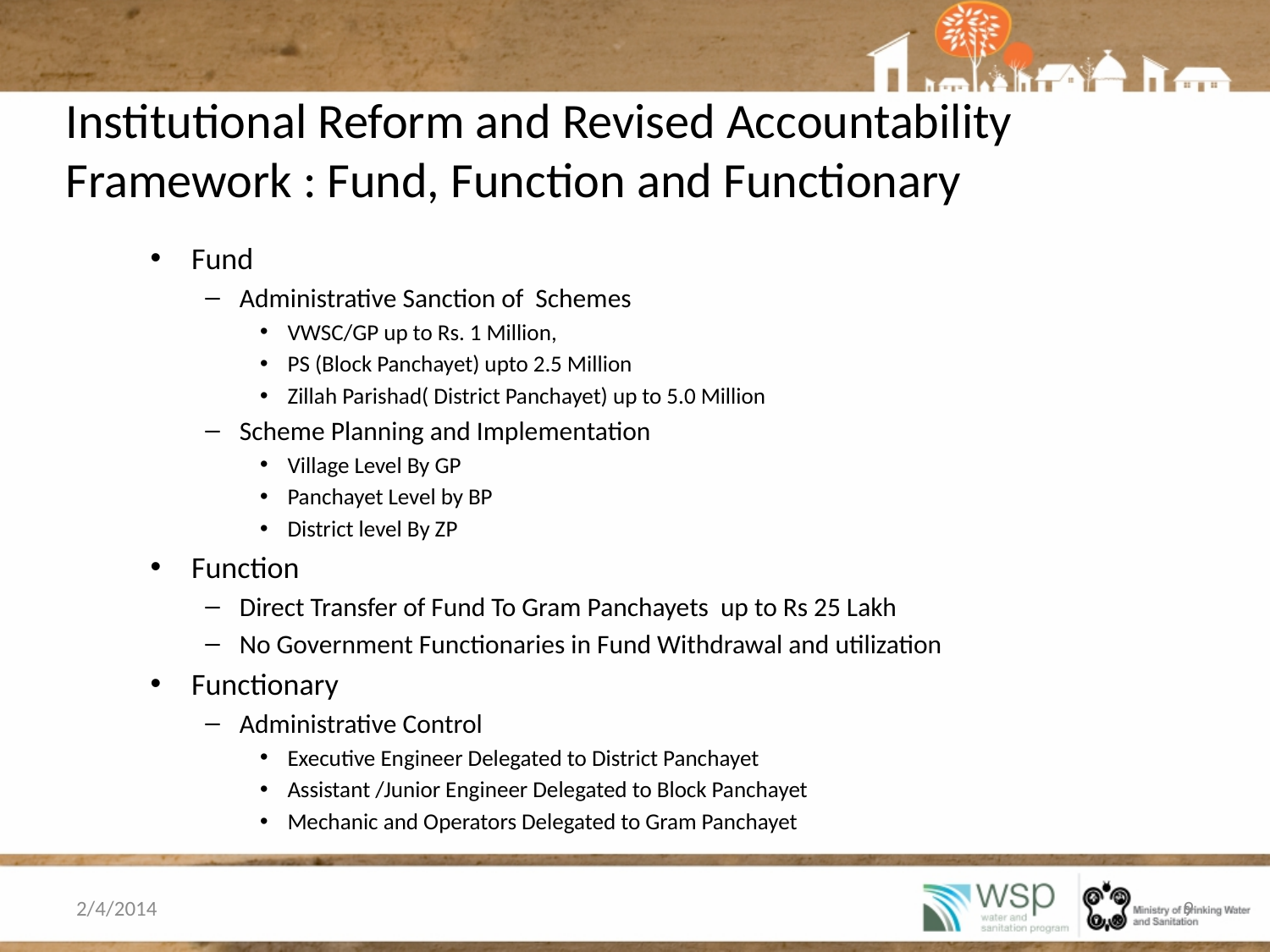

# Institutional Reform and Revised Accountability Framework : Fund, Function and Functionary
Fund
Administrative Sanction of  Schemes
VWSC/GP up to Rs. 1 Million,
PS (Block Panchayet) upto 2.5 Million
Zillah Parishad( District Panchayet) up to 5.0 Million
Scheme Planning and Implementation
Village Level By GP
Panchayet Level by BP
District level By ZP
Function
Direct Transfer of Fund To Gram Panchayets  up to Rs 25 Lakh
No Government Functionaries in Fund Withdrawal and utilization
Functionary
Administrative Control
Executive Engineer Delegated to District Panchayet
Assistant /Junior Engineer Delegated to Block Panchayet
Mechanic and Operators Delegated to Gram Panchayet

2/4/2014
9